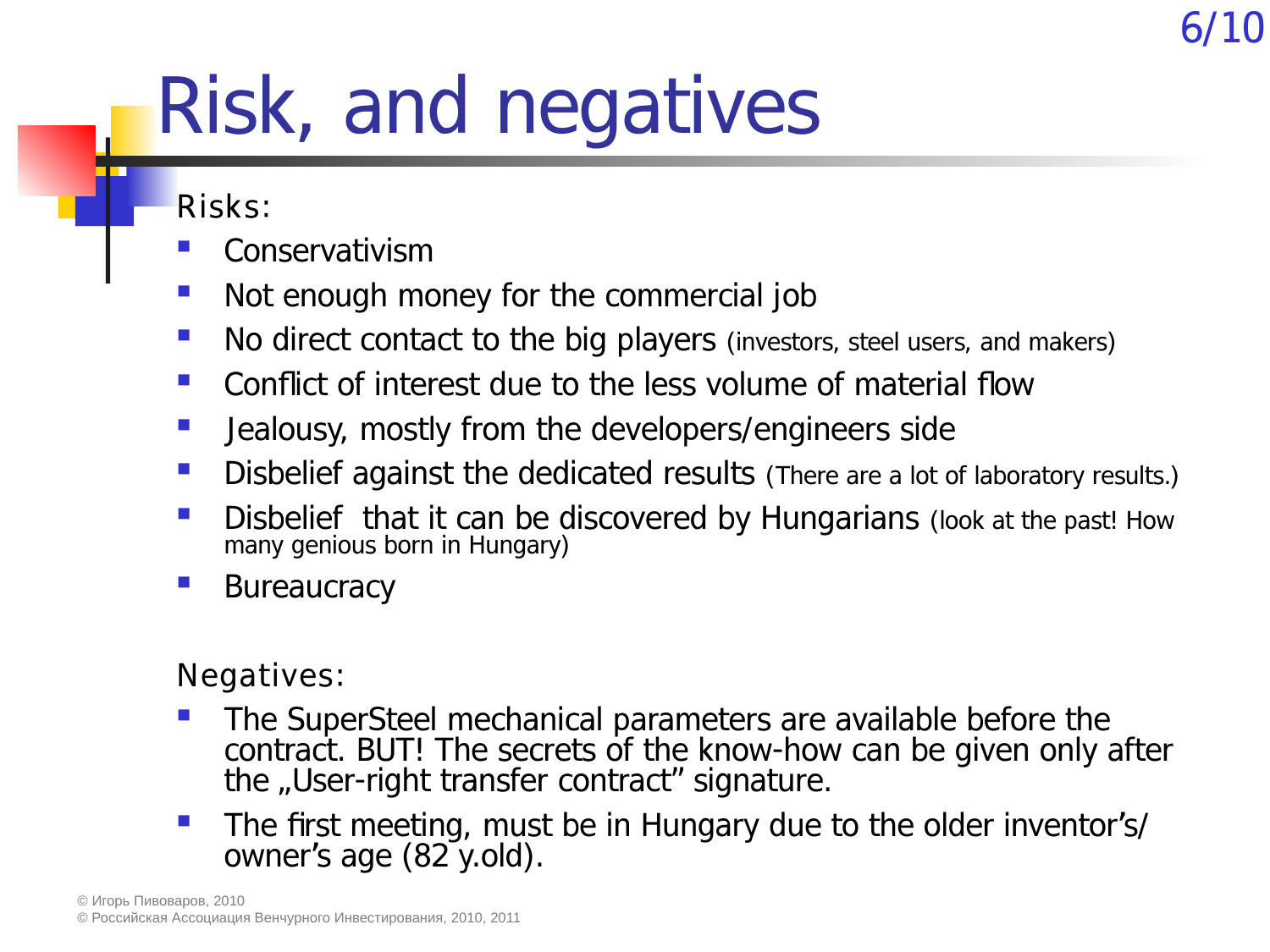

6/10
# Risk, and negatives

Risks:
Conservativism
Not enough money for the commercial job
No direct contact to the big players (investors, steel users, and makers)
Conflict of interest due to the less volume of material flow
Jealousy, mostly from the developers/engineers side
Disbelief against the dedicated results (There are a lot of laboratory results.)
Disbelief  that it can be discovered by Hungarians (look at the past! How many genious born in Hungary)
Bureaucracy

Negatives:
The SuperSteel mechanical parameters are available before the contract. BUT! The secrets of the know-how can be given only after the „User-right transfer contract” signature.
The first meeting, must be in Hungary due to the older inventor’s/  owner’s age (82 y.old).